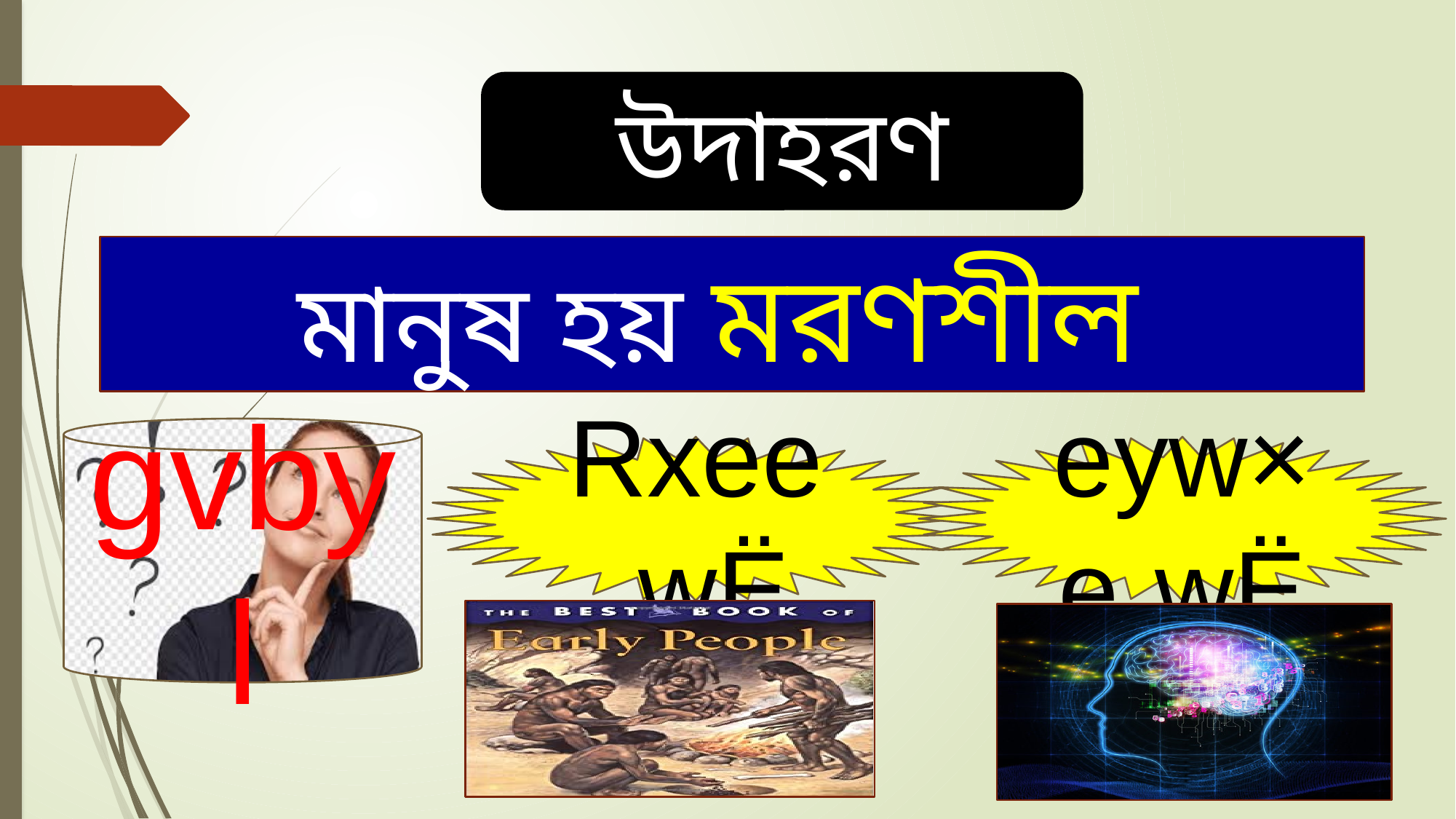

উদাহরণ
মানুষ হয় মরণশীল
gvbyl
Rxee„wË
eyw×e„wË